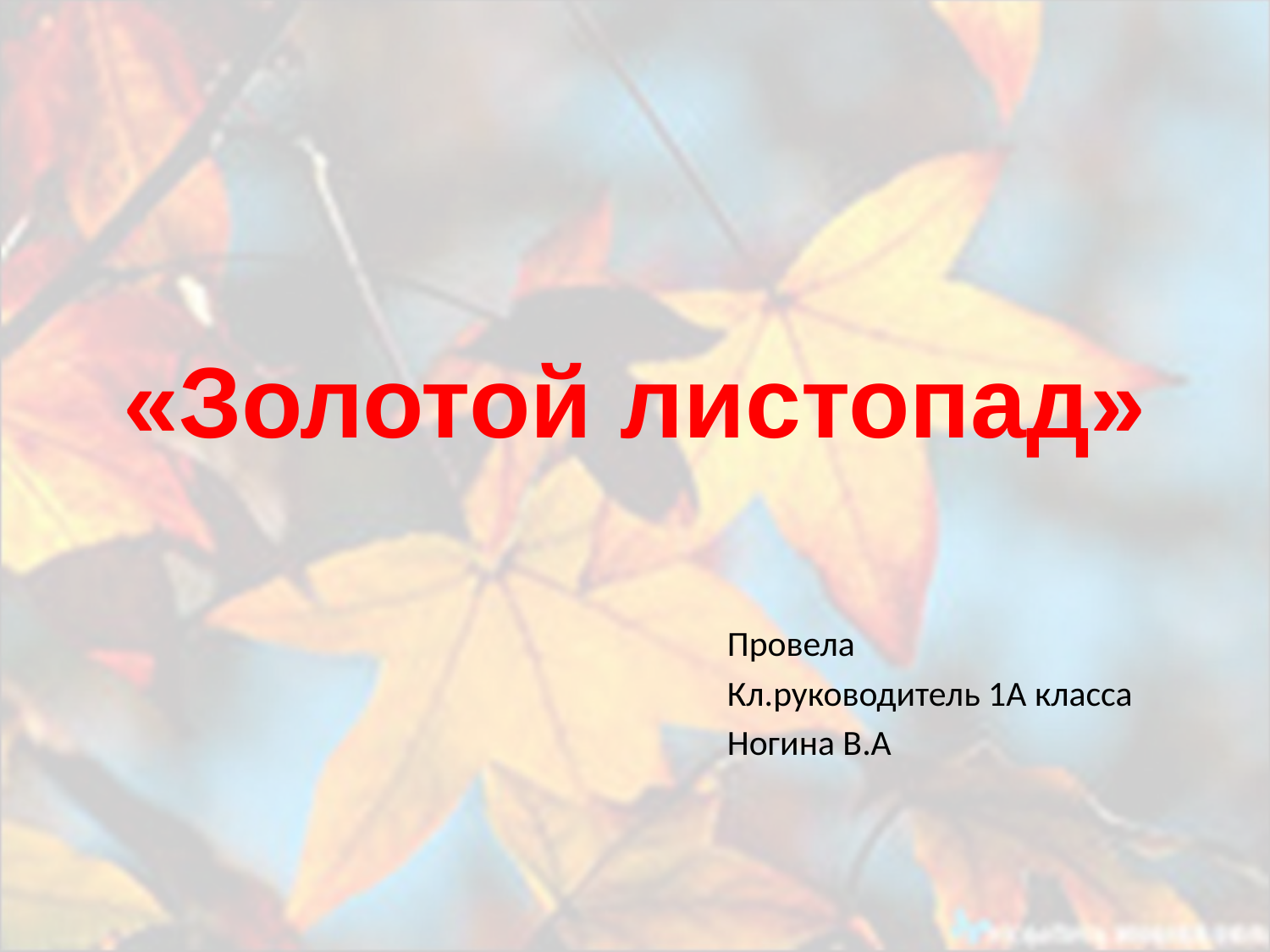

# «Золотой листопад»
Провела
Кл.руководитель 1А класса
Ногина В.А